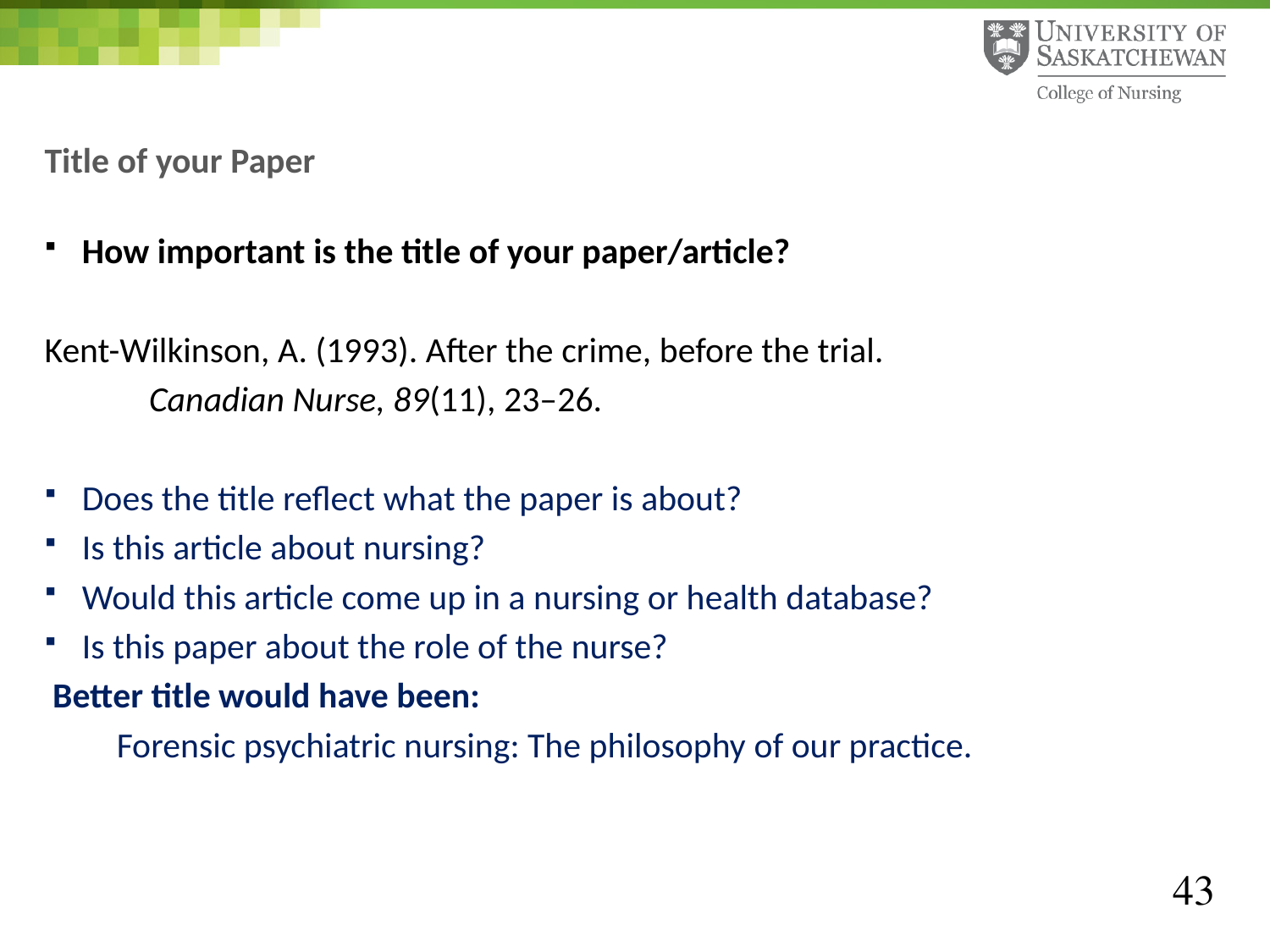

# Title of your Paper
How important is the title of your paper/article?

Kent-Wilkinson, A. (1993). After the crime, before the trial.
             Canadian Nurse, 89(11), 23–26.

Does the title reflect what the paper is about?
Is this article about nursing?
Would this article come up in a nursing or health database?
Is this paper about the role of the nurse?
 Better title would have been:
         Forensic psychiatric nursing: The philosophy of our practice.